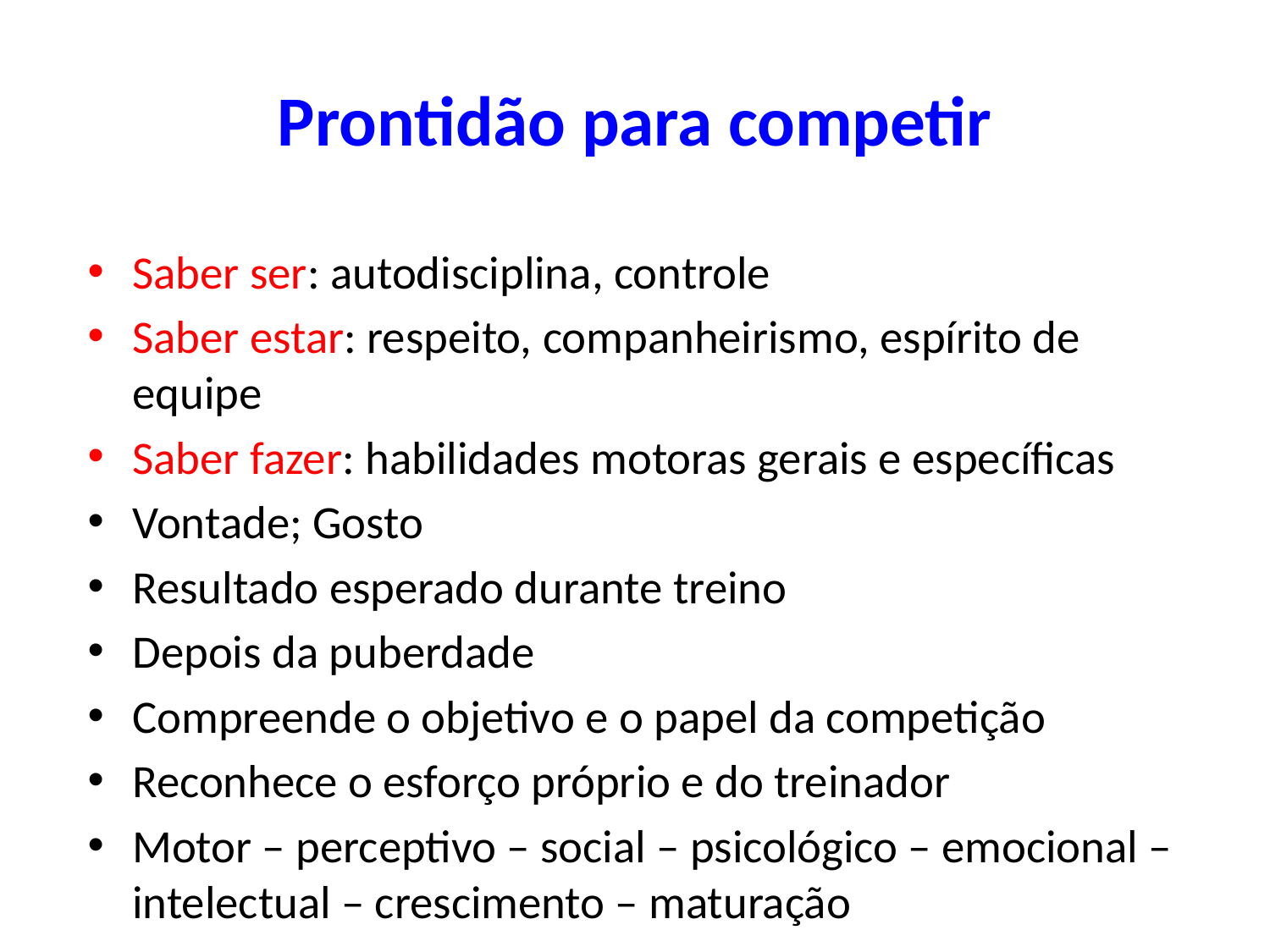

# Prontidão para competir
Saber ser: autodisciplina, controle
Saber estar: respeito, companheirismo, espírito de equipe
Saber fazer: habilidades motoras gerais e específicas
Vontade; Gosto
Resultado esperado durante treino
Depois da puberdade
Compreende o objetivo e o papel da competição
Reconhece o esforço próprio e do treinador
Motor – perceptivo – social – psicológico – emocional – intelectual – crescimento – maturação